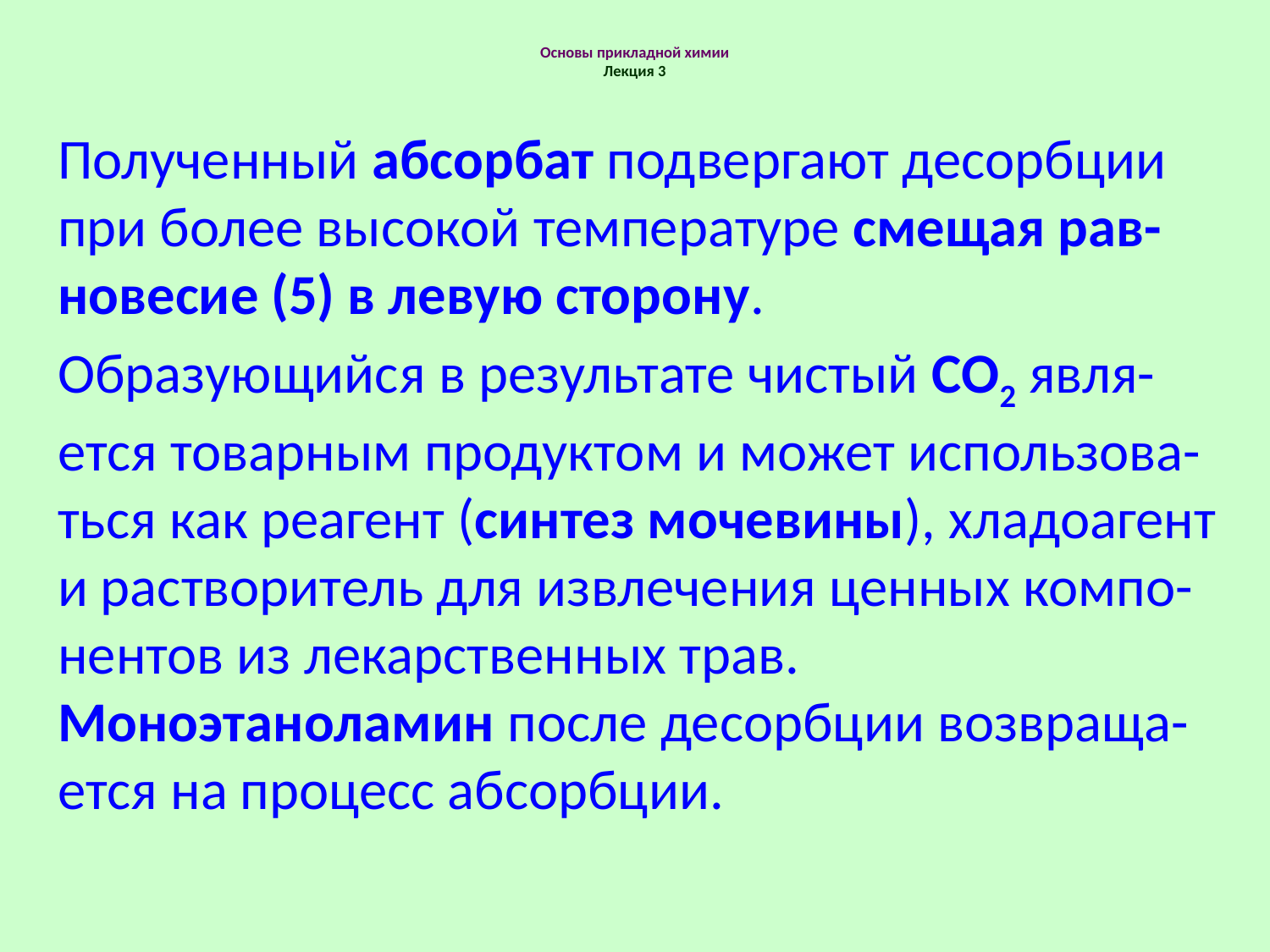

# Основы прикладной химии Лекция 3
Полученный абсорбат подвергают десорбции при более высокой температуре смещая рав-новесие (5) в левую сторону.
Образующийся в результате чистый СО2 явля-ется товарным продуктом и может использова-ться как реагент (синтез мочевины), хладоагент и растворитель для извлечения ценных компо-нентов из лекарственных трав. Моноэтаноламин после десорбции возвраща-ется на процесс абсорбции.